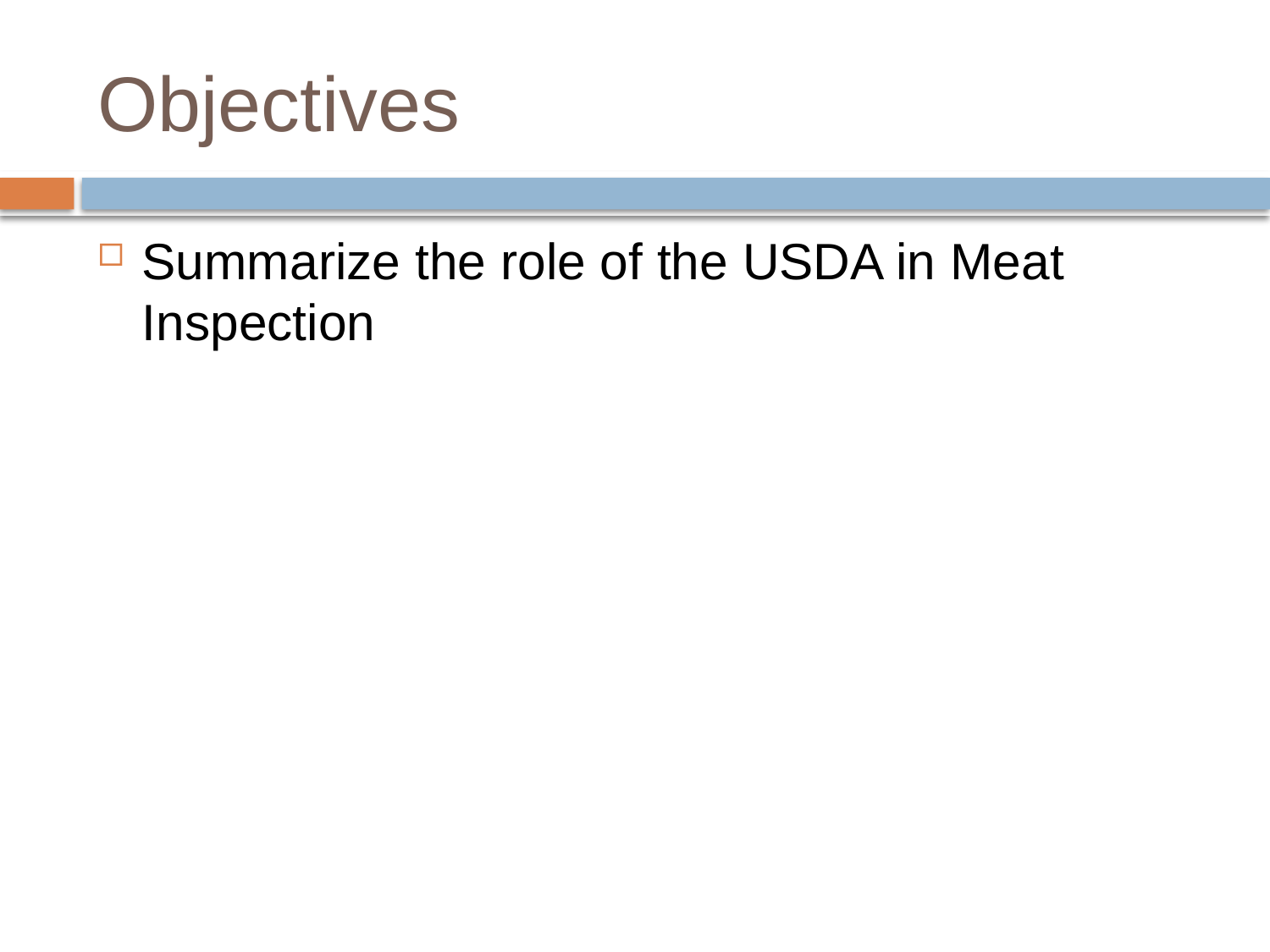

# Objectives
Summarize the role of the USDA in Meat Inspection